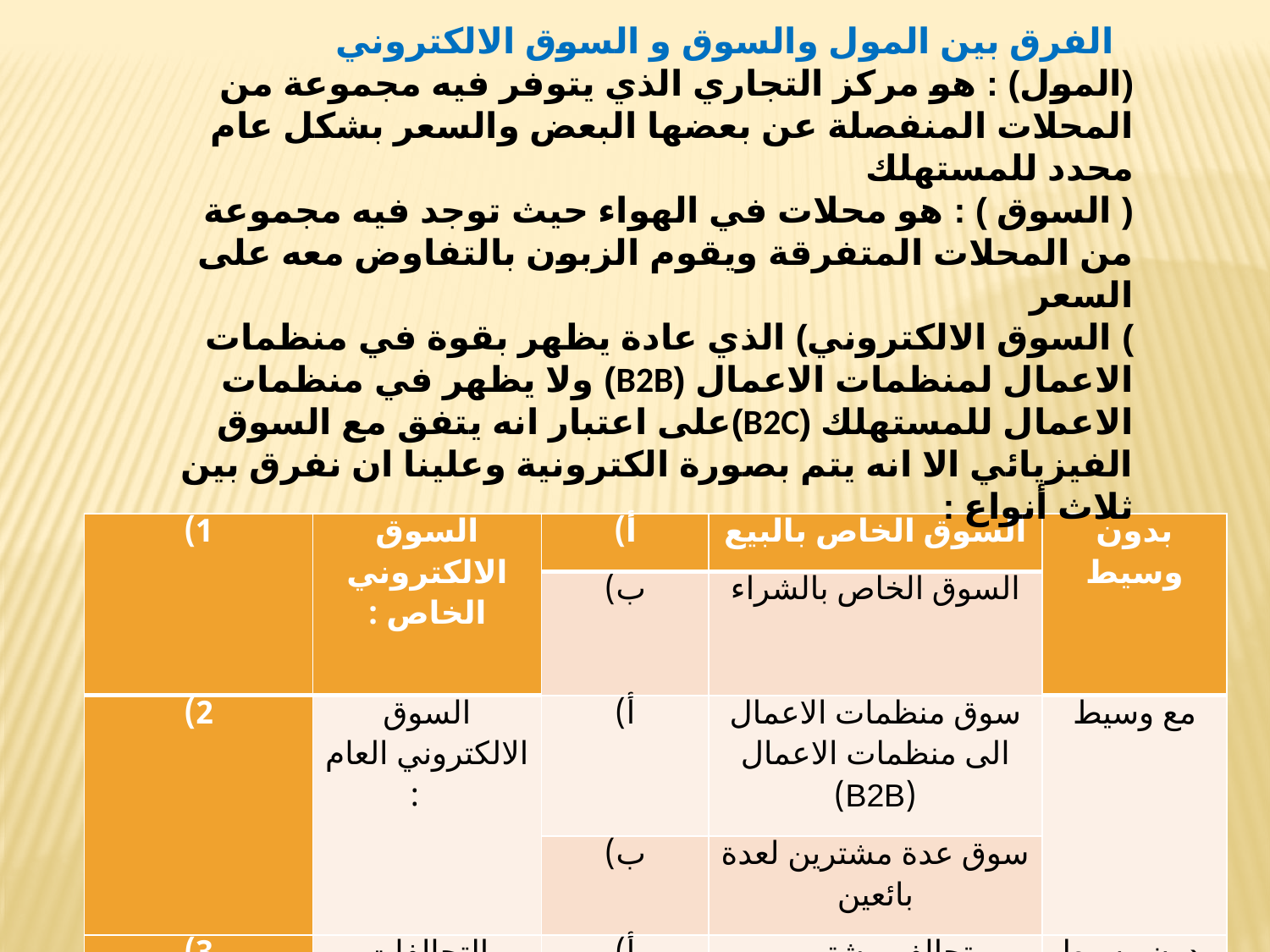

الفرق بين المول والسوق و السوق الالكتروني
(المول) : هو مركز التجاري الذي يتوفر فيه مجموعة من المحلات المنفصلة عن بعضها البعض والسعر بشكل عام محدد للمستهلك
( السوق ) : هو محلات في الهواء حيث توجد فيه مجموعة من المحلات المتفرقة ويقوم الزبون بالتفاوض معه على السعر
) السوق الالكتروني) الذي عادة يظهر بقوة في منظمات الاعمال لمنظمات الاعمال (B2B) ولا يظهر في منظمات الاعمال للمستهلك (B2C)على اعتبار انه يتفق مع السوق الفيزيائي الا انه يتم بصورة الكترونية وعلينا ان نفرق بين ثلاث أنواع :

| 1) | السوق الالكتروني الخاص : | أ) | السوق الخاص بالبيع | بدون وسيط |
| --- | --- | --- | --- | --- |
|  |  | ب) | السوق الخاص بالشراء |  |
| 2) | السوق الالكتروني العام : | أ) | سوق منظمات الاعمال الى منظمات الاعمال (B2B) | مع وسيط |
|  |  | ب) | سوق عدة مشترين لعدة بائعين |  |
| 3) | التحالفات التجارية : | أ) | تحالف مشترين | بدون وسيط |
|  |  | ب) | تحالف بائعين |  |